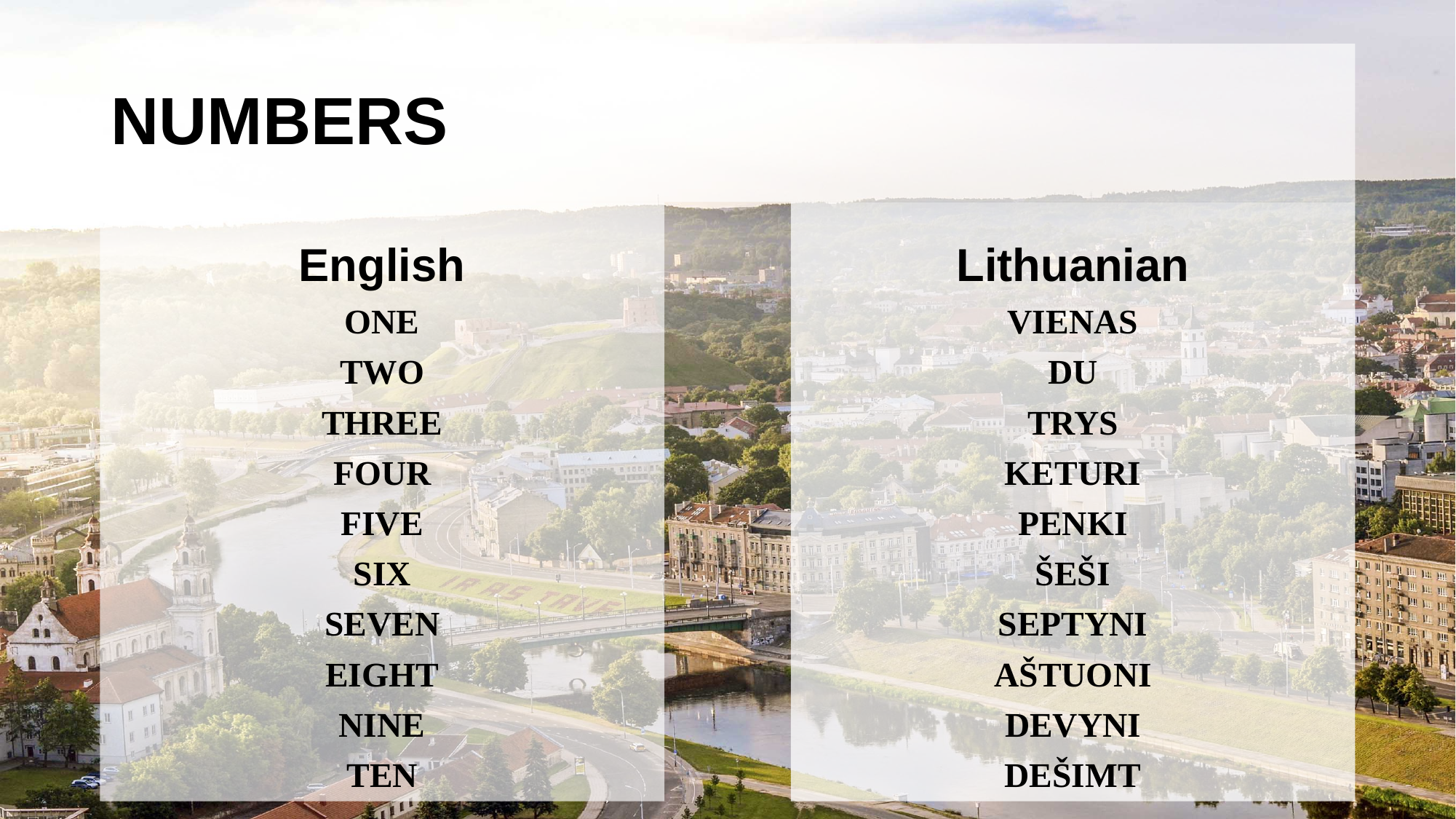

# NUMBERS
English
ONE
TWO
THREE
FOUR
FIVE
SIX
SEVEN
EIGHT
NINE
TEN
Lithuanian
VIENAS
DU
TRYS
KETURI
PENKI
ŠEŠI
SEPTYNI
AŠTUONI
DEVYNI
DEŠIMT